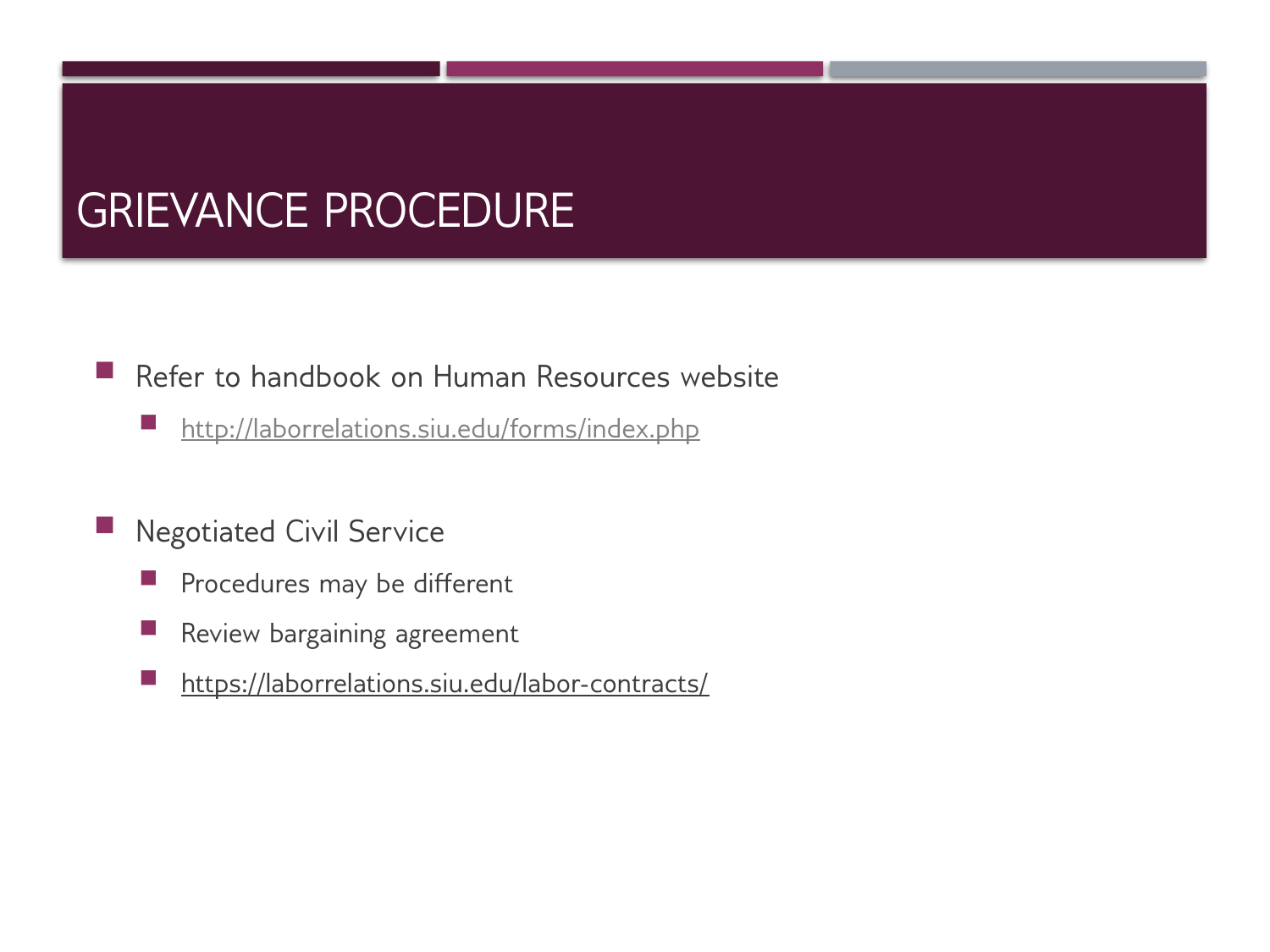

# Grievance Procedure
Refer to handbook on Human Resources website
http://laborrelations.siu.edu/forms/index.php

Negotiated Civil Service
Procedures may be different
Review bargaining agreement
https://laborrelations.siu.edu/labor-contracts/